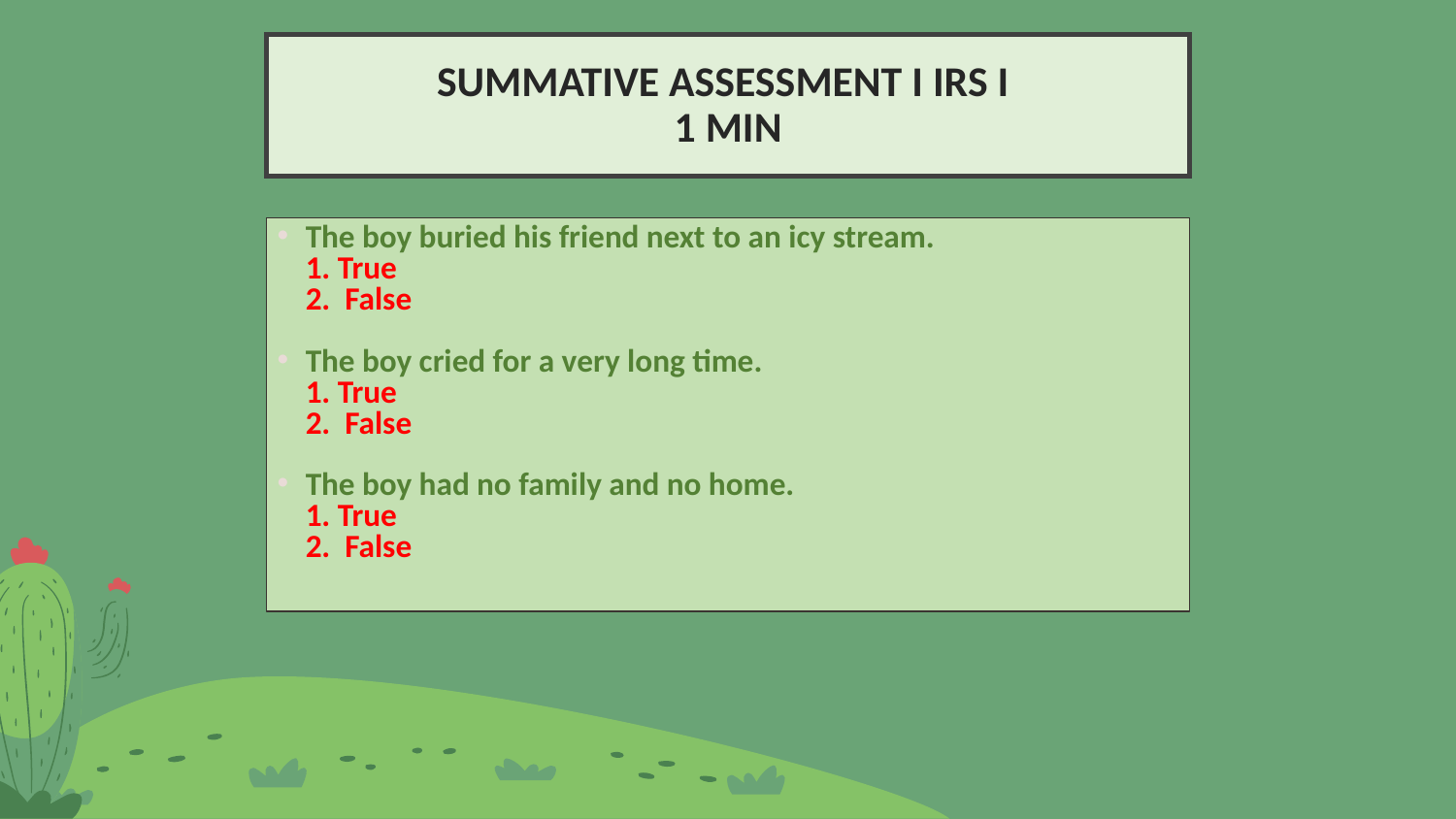

SUMMATIVE ASSESSMENT I IRS I
1 MIN
The boy buried his friend next to an icy stream.
1. True
2.  False

The boy cried for a very long time.
1. True
2.  False
The boy had no family and no home.
1. True
2.  False